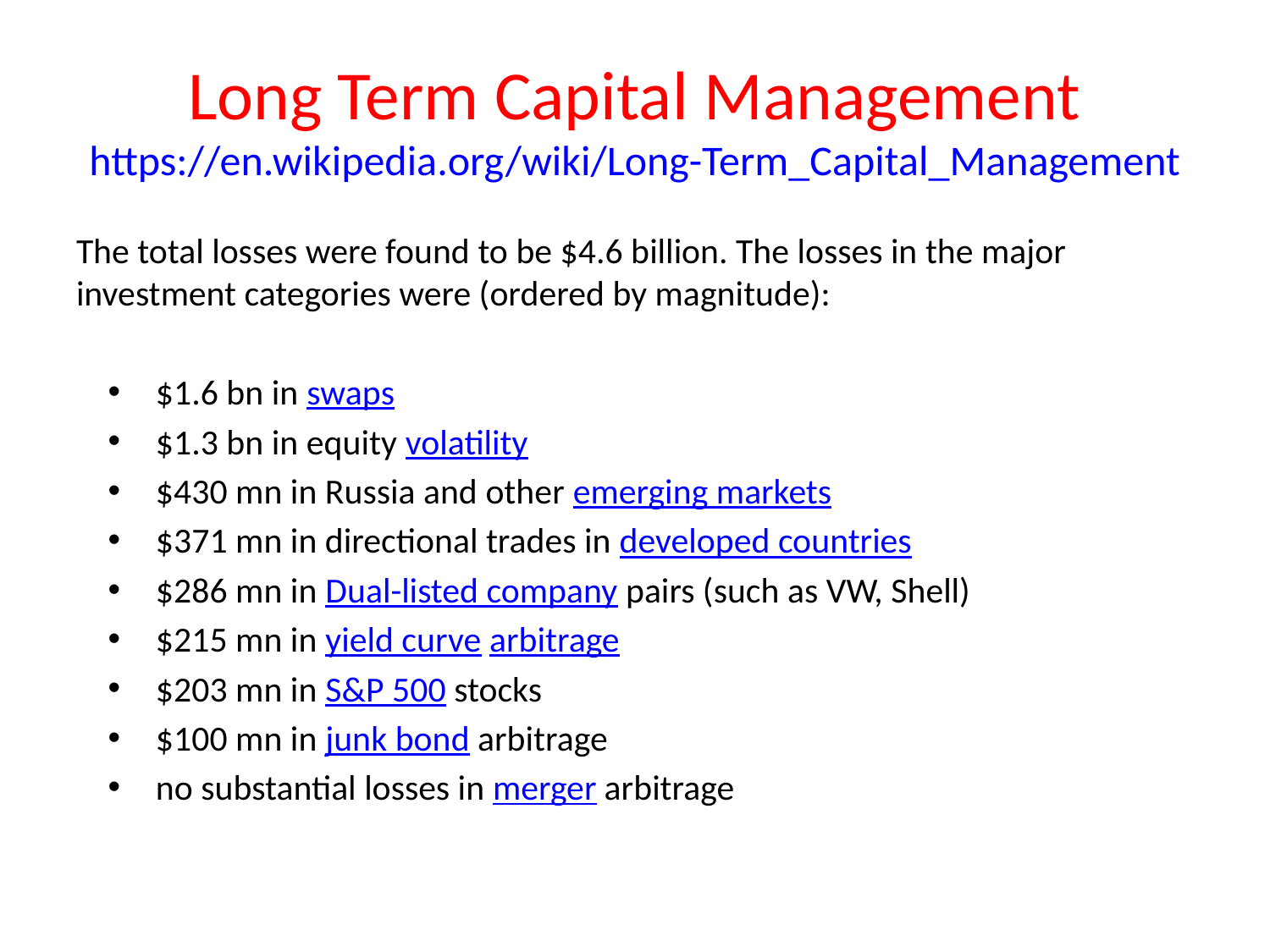

# Long Term Capital Management https://en.wikipedia.org/wiki/Long-Term_Capital_Management
The total losses were found to be $4.6 billion. The losses in the major investment categories were (ordered by magnitude):

$1.6 bn in swaps
$1.3 bn in equity volatility
$430 mn in Russia and other emerging markets
$371 mn in directional trades in developed countries
$286 mn in Dual-listed company pairs (such as VW, Shell)
$215 mn in yield curve arbitrage
$203 mn in S&P 500 stocks
$100 mn in junk bond arbitrage
no substantial losses in merger arbitrage